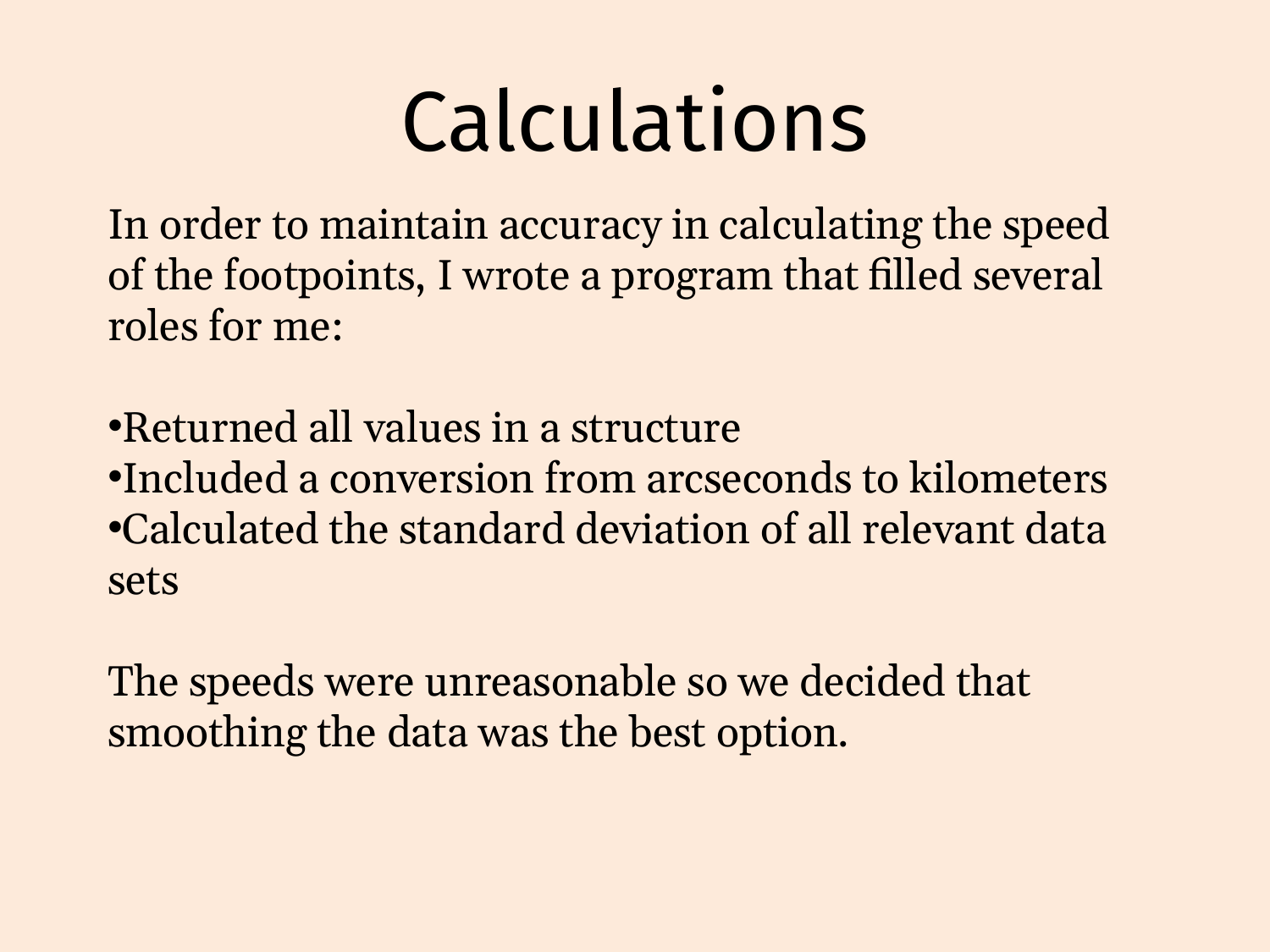

# Calculations
In order to maintain accuracy in calculating the speed of the footpoints, I wrote a program that filled several roles for me:

Returned all values in a structure
Included a conversion from arcseconds to kilometers
Calculated the standard deviation of all relevant data sets

The speeds were unreasonable so we decided that smoothing the data was the best option.